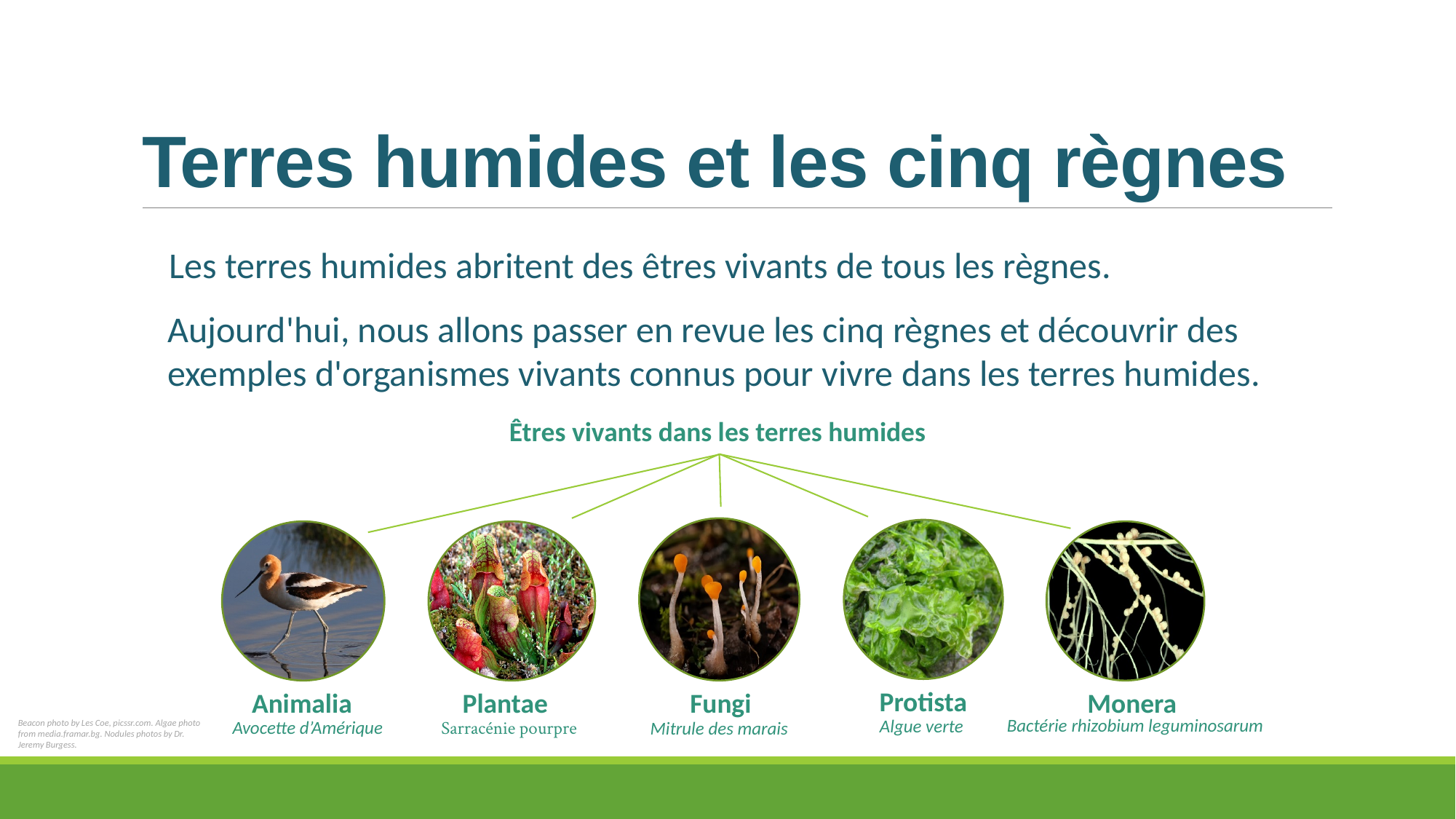

Terres humides et les cinq règnes
Les terres humides abritent des êtres vivants de tous les règnes.
Aujourd'hui, nous allons passer en revue les cinq règnes et découvrir des exemples d'organismes vivants connus pour vivre dans les terres humides.
Êtres vivants dans les terres humides

Protista
Algue verte

Animalia
Avocette d’Amérique

Monera
Bactérie rhizobium leguminosarum

Plantae
Sarracénie pourpre

Fungi
Mitrule des marais
Beacon photo by Les Coe, picssr.com. Algae photo from media.framar.bg. Nodules photos by Dr. Jeremy Burgess.